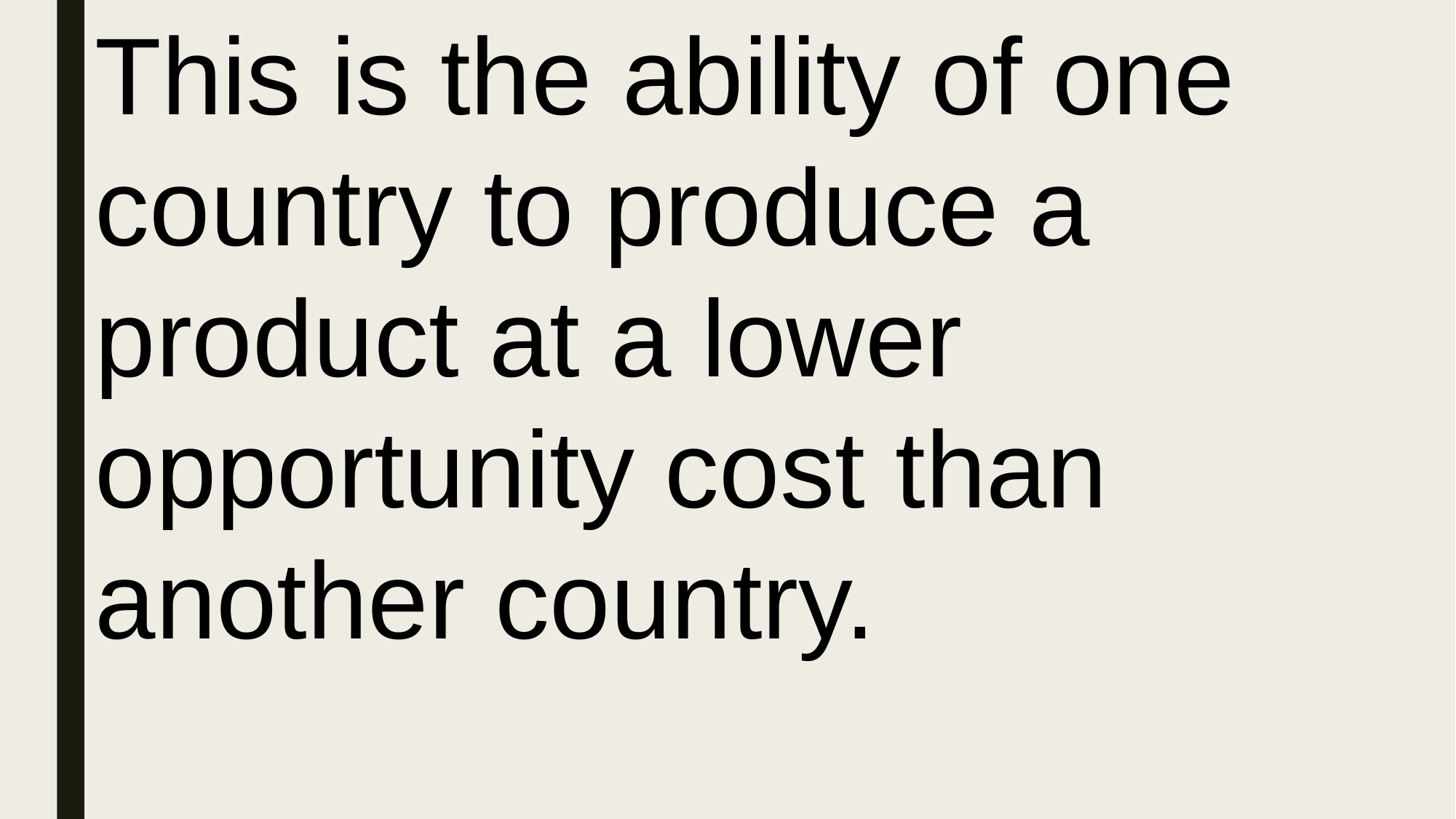

This is the ability of one country to produce a product at a lower opportunity cost than another country.